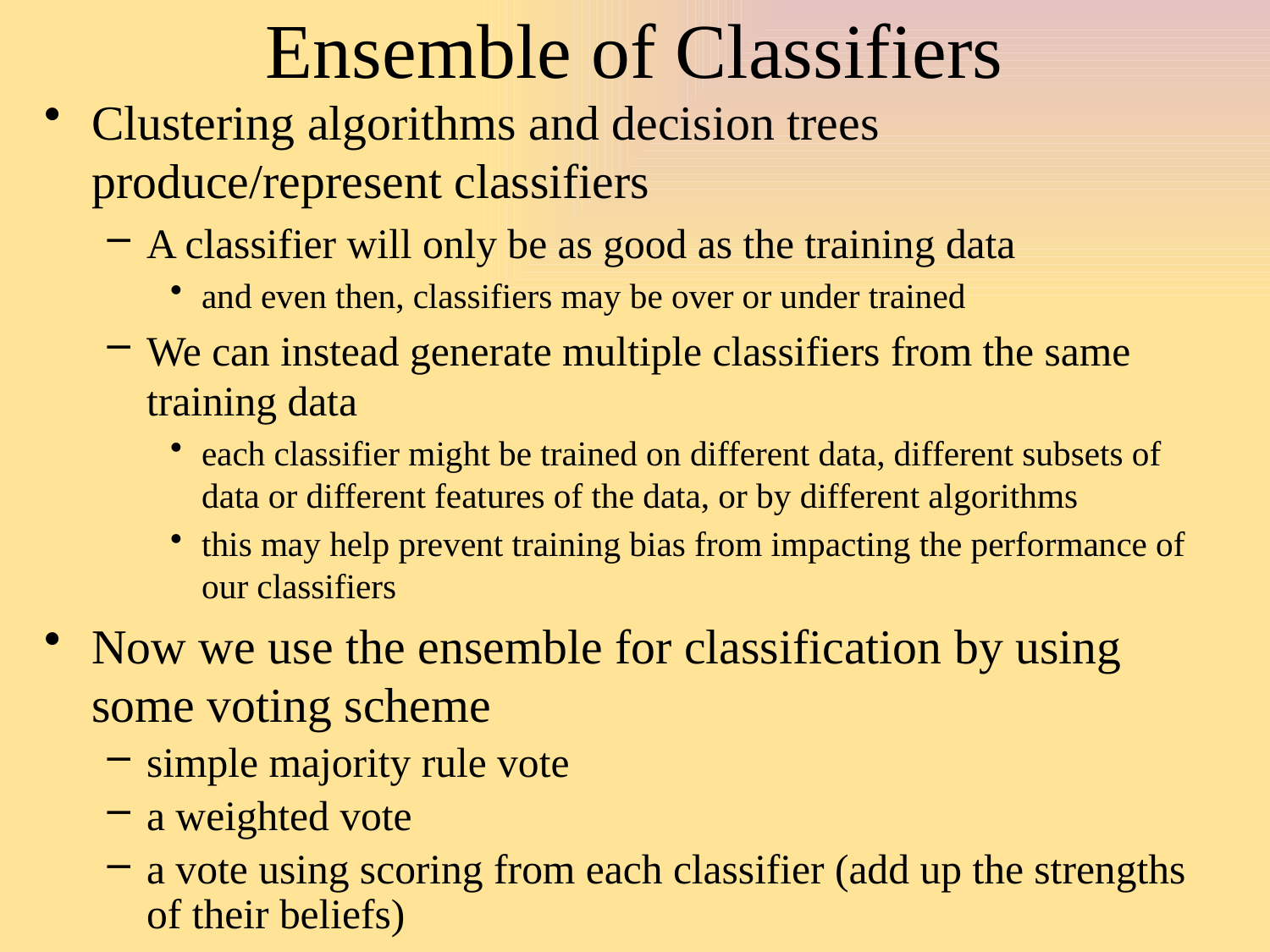

# Ensemble of Classifiers
Clustering algorithms and decision trees produce/represent classifiers
A classifier will only be as good as the training data
and even then, classifiers may be over or under trained
We can instead generate multiple classifiers from the same training data
each classifier might be trained on different data, different subsets of data or different features of the data, or by different algorithms
this may help prevent training bias from impacting the performance of our classifiers
Now we use the ensemble for classification by using some voting scheme
simple majority rule vote
a weighted vote
a vote using scoring from each classifier (add up the strengths of their beliefs)